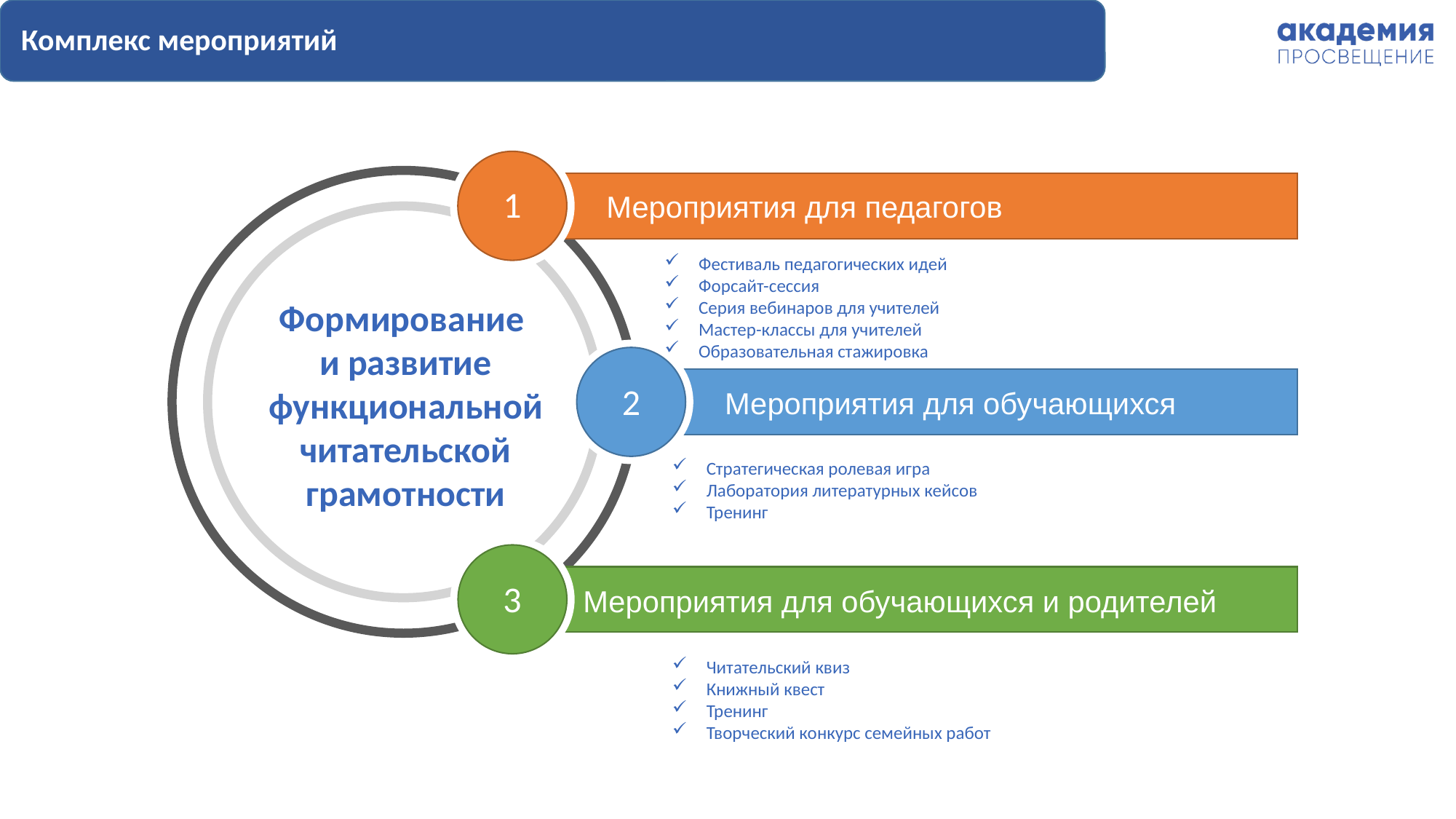

Комплекс мероприятий

1

Формирование
и развитие функциональной читательской грамотности

Мероприятия для педагогов
Фестиваль педагогических идей
Форсайт-сессия
Серия вебинаров для учителей
Мастер-классы для учителей
Образовательная стажировка

2

Мероприятия для обучающихся
Стратегическая ролевая игра
Лаборатория литературных кейсов
Тренинг

3

Мероприятия для обучающихся и родителей
Читательский квиз
Книжный квест
Тренинг
Творческий конкурс семейных работ